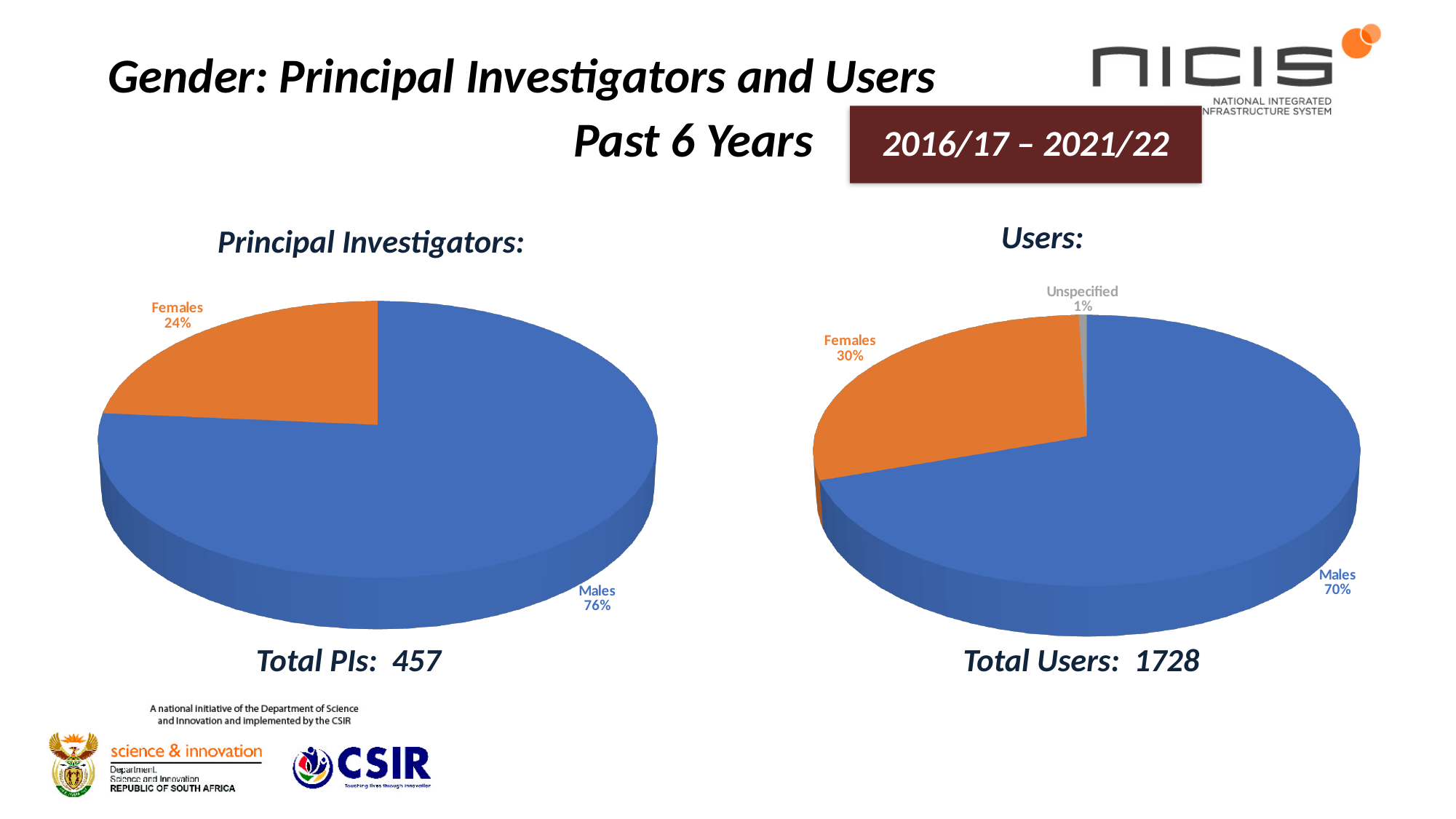

Gender: Principal Investigators and Users
Past 6 Years

2016/17 – 2021/22
Users:
Principal Investigators:

[unsupported chart]

[unsupported chart]

Total Users:  1728
Total PIs:  457